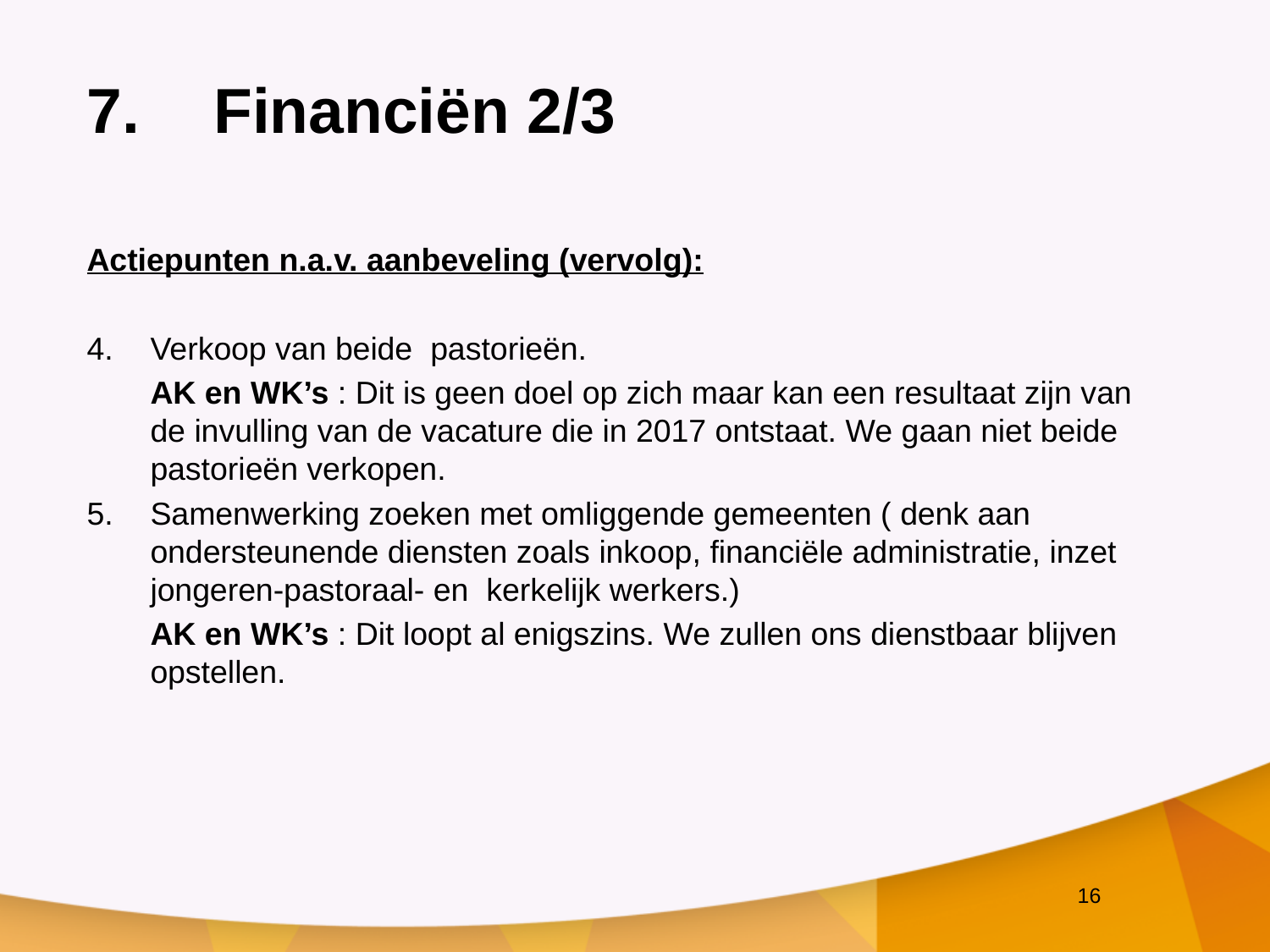

# 7.	Financiën 2/3
Actiepunten n.a.v. aanbeveling (vervolg):

Verkoop van beide  pastorieën.
	AK en WK’s : Dit is geen doel op zich maar kan een resultaat zijn van de invulling van de vacature die in 2017 ontstaat. We gaan niet beide pastorieën verkopen.
Samenwerking zoeken met omliggende gemeenten ( denk aan ondersteunende diensten zoals inkoop, financiële administratie, inzet  jongeren-pastoraal- en  kerkelijk werkers.)
	AK en WK’s : Dit loopt al enigszins. We zullen ons dienstbaar blijven opstellen.